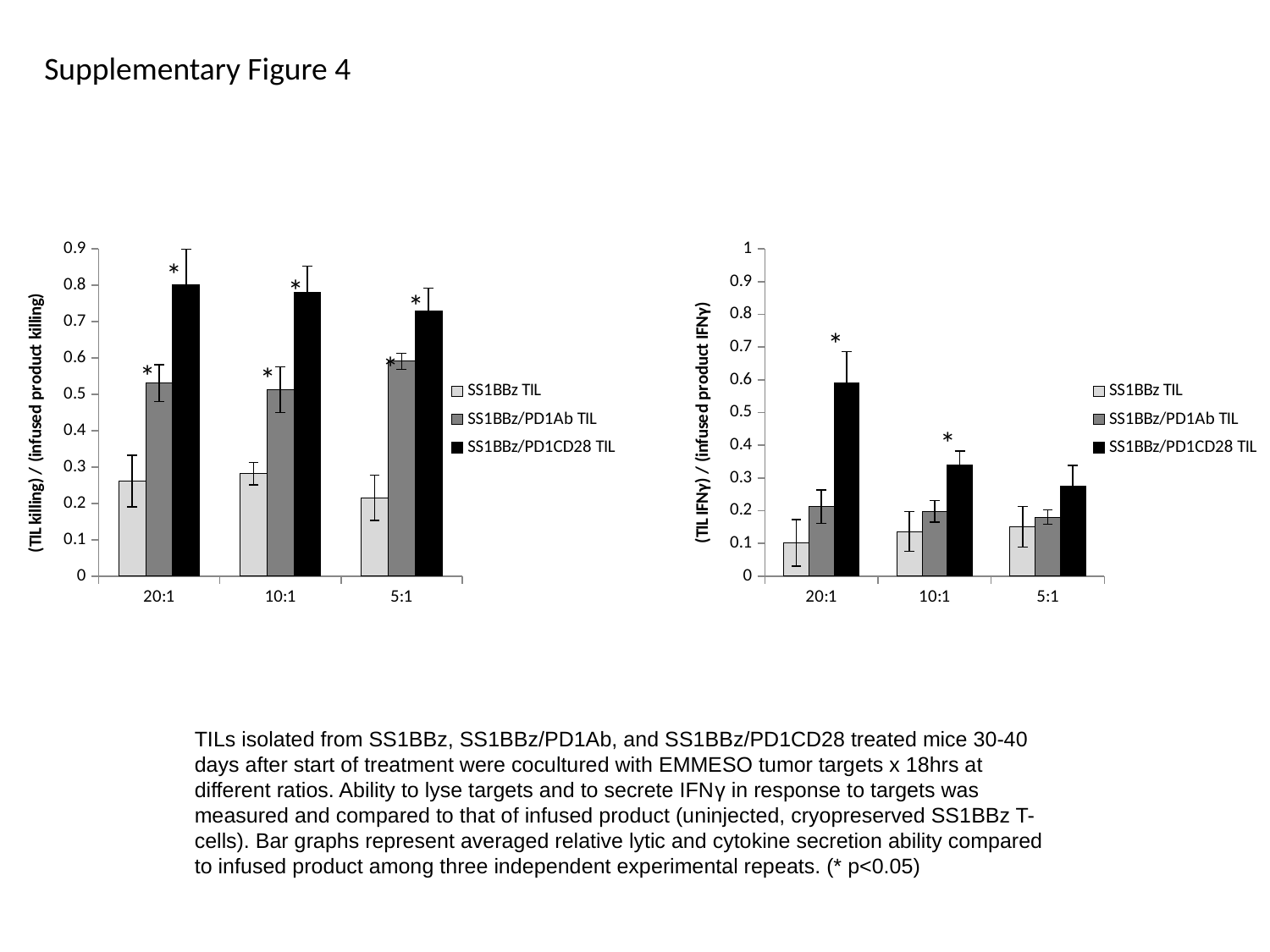

Supplementary Figure 4

### Chart

| Category | SS1BBz TIL | SS1BBz/PD1Ab TIL | SS1BBz/PD1CD28 TIL |
|---|---|---|---|
| 20:1 | 0.26134 | 0.531059 | 0.80194 |
| 10:1 | 0.28193999999999997 | 0.51295 | 0.77983 |
| 5:1 | 0.21581 | 0.591049 | 0.72934 |

### Chart

| Category | SS1BBz TIL | SS1BBz/PD1Ab TIL | SS1BBz/PD1CD28 TIL |
|---|---|---|---|
| 20:1 | 0.1012245419957157 | 0.211922818684656 | 0.5892828596092976 |
| 10:1 | 0.13638997537302622 | 0.198029842097639 | 0.338787483702738 |
| 5:1 | 0.15081206496519722 | 0.180149154789526 | 0.275114352005303 |
*
*
*
*
*
*
*
*
TILs isolated from SS1BBz, SS1BBz/PD1Ab, and SS1BBz/PD1CD28 treated mice 30-40 days after start of treatment were cocultured with EMMESO tumor targets x 18hrs at different ratios. Ability to lyse targets and to secrete IFNγ in response to targets was measured and compared to that of infused product (uninjected, cryopreserved SS1BBz T-cells). Bar graphs represent averaged relative lytic and cytokine secretion ability compared to infused product among three independent experimental repeats. (* p<0.05)